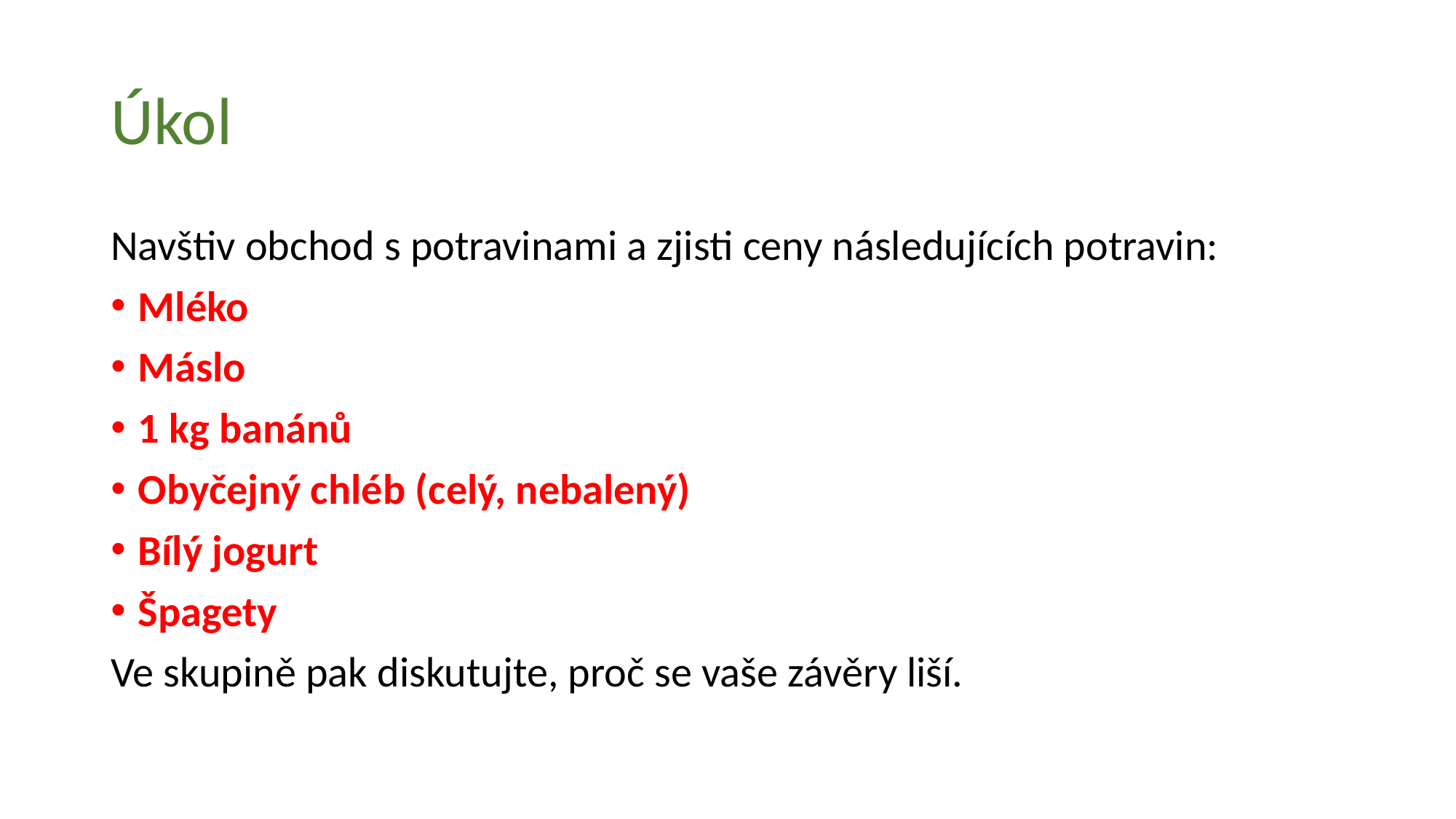

# Úkol
Navštiv obchod s potravinami a zjisti ceny následujících potravin:
Mléko
Máslo
1 kg banánů
Obyčejný chléb (celý, nebalený)
Bílý jogurt
Špagety
Ve skupině pak diskutujte, proč se vaše závěry liší.